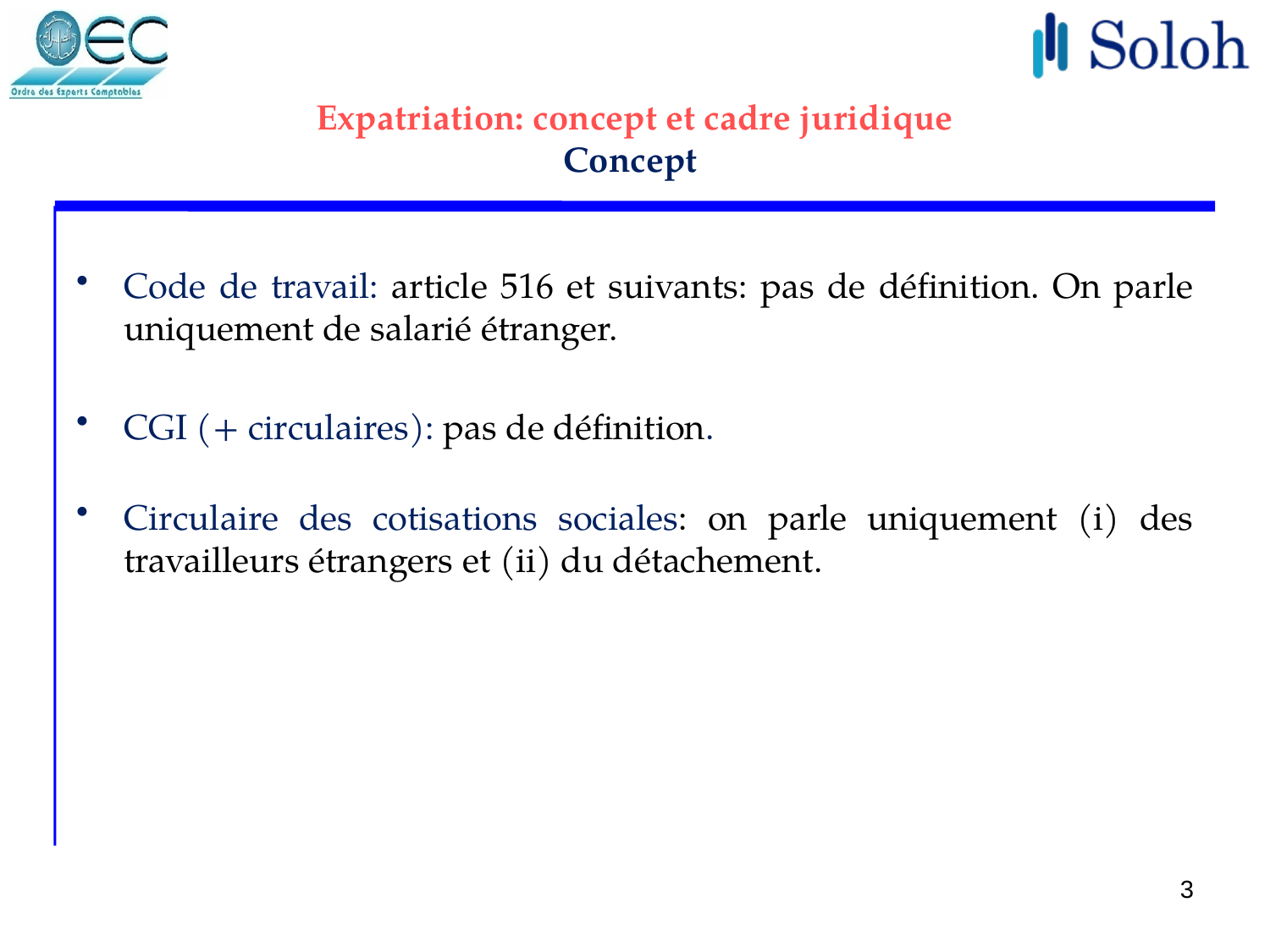

# Expatriation: concept et cadre juridique Concept

Code de travail: article 516 et suivants: pas de définition. On parle uniquement de salarié étranger.

CGI (+ circulaires): pas de définition.

Circulaire des cotisations sociales: on parle uniquement (i) des travailleurs étrangers et (ii) du détachement.

3